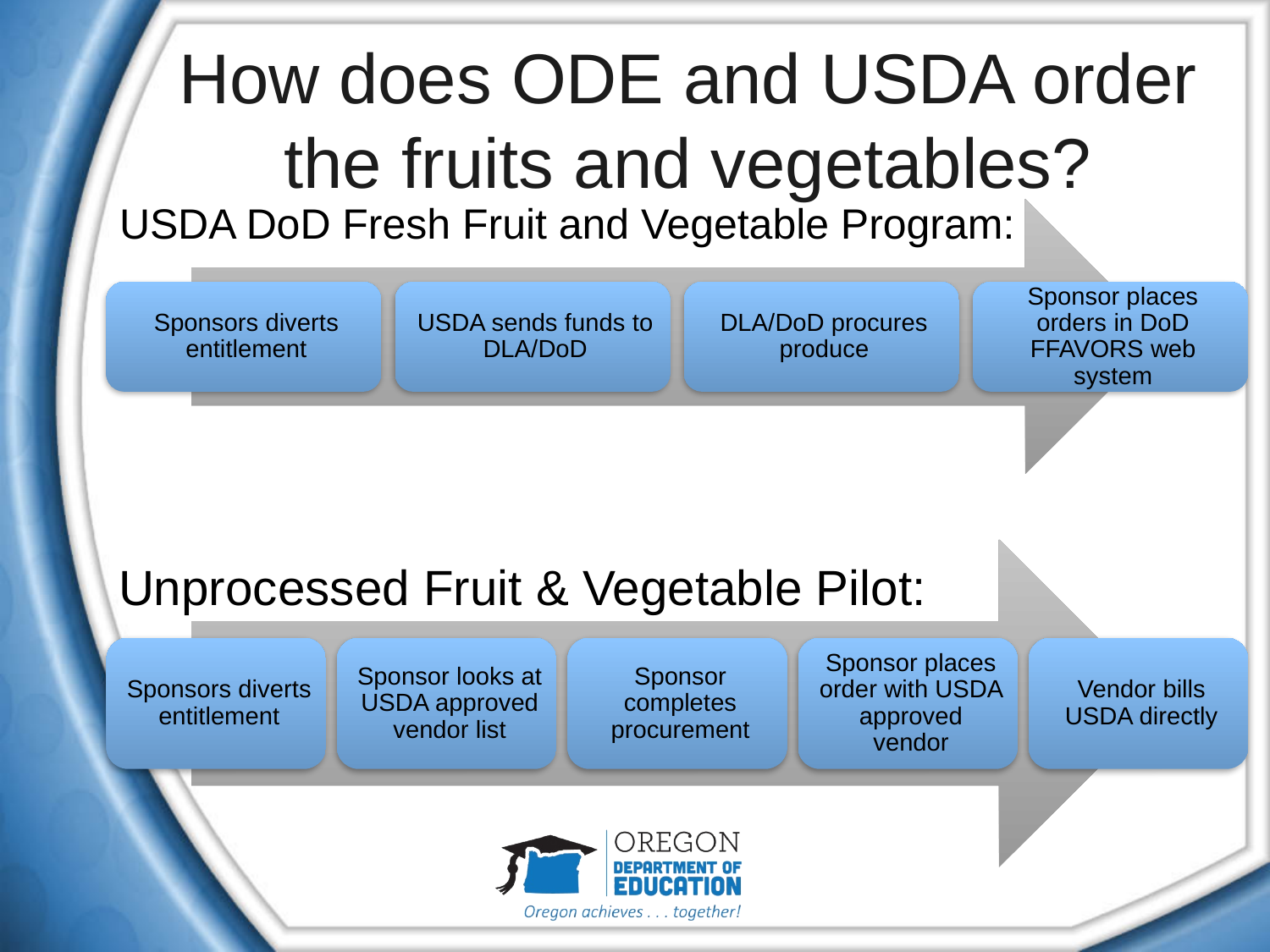

# How does ODE and USDA order the fruits and vegetables?
USDA DoD Fresh Fruit and Vegetable Program:
Sponsors diverts entitlement
USDA sends funds to DLA/DoD
DLA/DoD procures produce
Sponsor places orders in DoD FFAVORS web system
Sponsors diverts entitlement
Sponsor looks at USDA approved vendor list
Sponsor completes procurement
Sponsor places order with USDA approved vendor
Vendor bills USDA directly
Unprocessed Fruit & Vegetable Pilot: